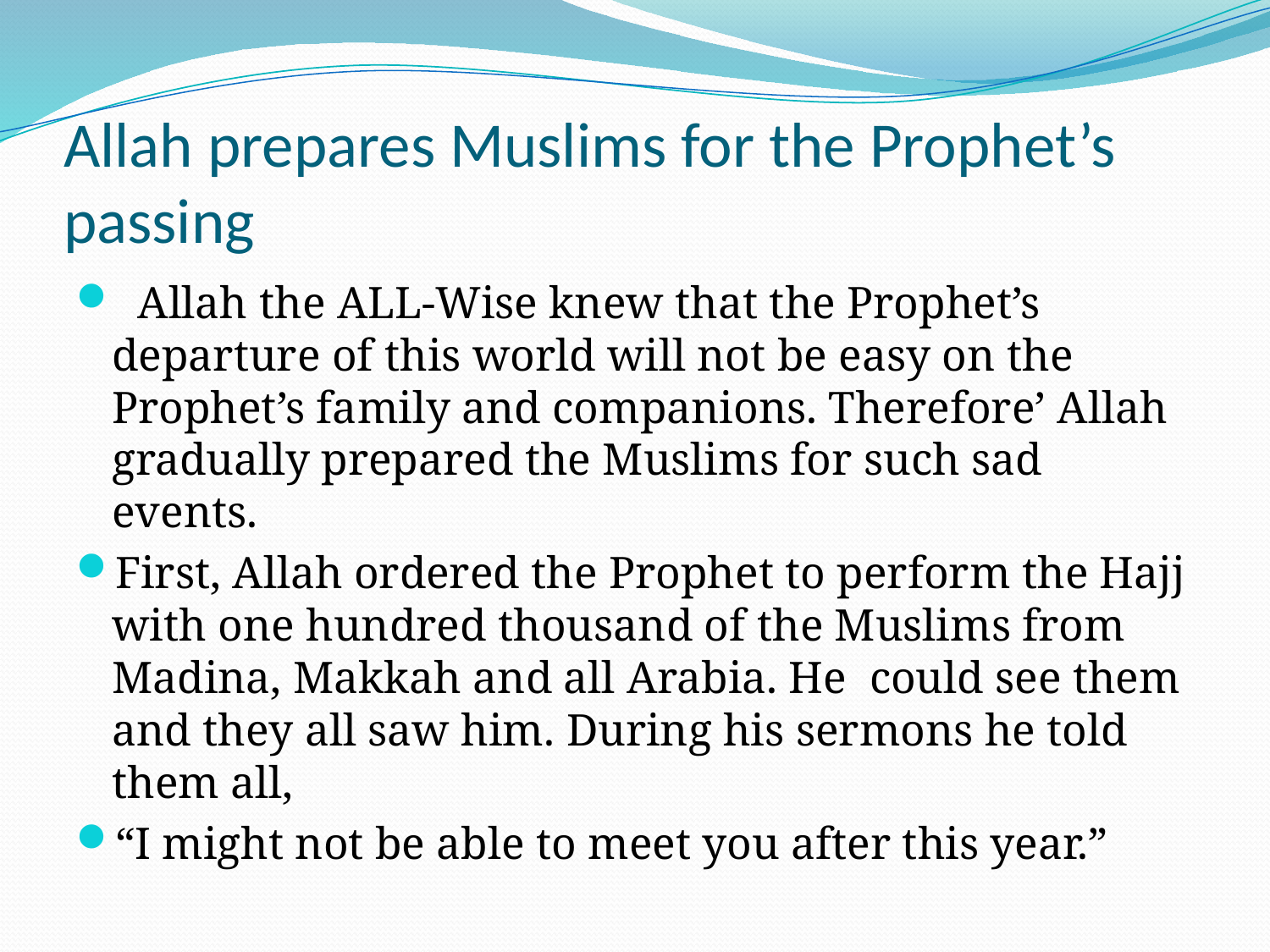

# Allah prepares Muslims for the Prophet’s passing
  Allah the ALL-Wise knew that the Prophet’s departure of this world will not be easy on the Prophet’s family and companions. Therefore’ Allah gradually prepared the Muslims for such sad events.
First, Allah ordered the Prophet to perform the Hajj with one hundred thousand of the Muslims from Madina, Makkah and all Arabia. He  could see them and they all saw him. During his sermons he told them all,
“I might not be able to meet you after this year.”